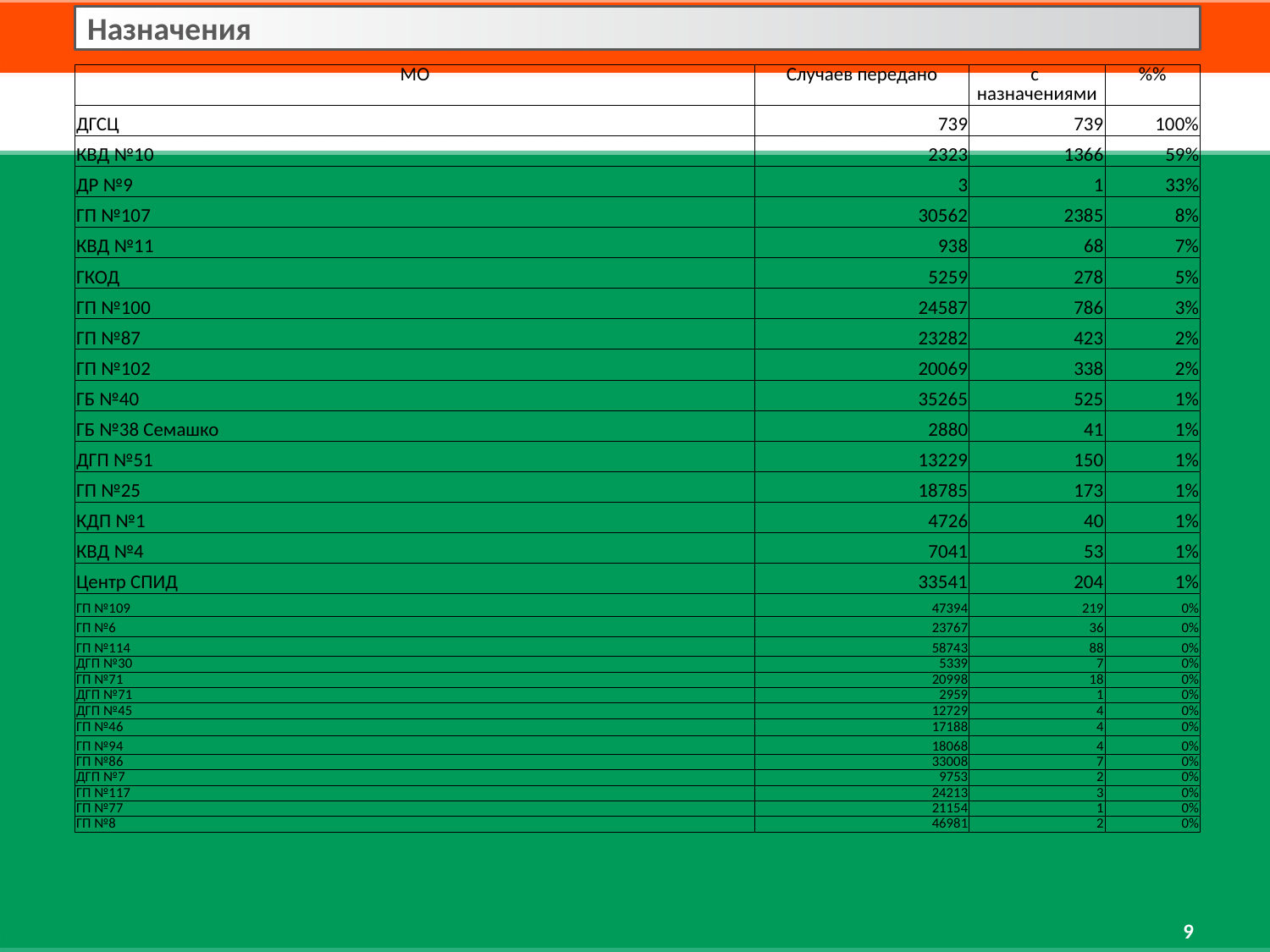

Назначения
| МО | Случаев передано | с назначениями | %% |
| --- | --- | --- | --- |
| ДГСЦ | 739 | 739 | 100% |
| КВД №10 | 2323 | 1366 | 59% |
| ДР №9 | 3 | 1 | 33% |
| ГП №107 | 30562 | 2385 | 8% |
| КВД №11 | 938 | 68 | 7% |
| ГКОД | 5259 | 278 | 5% |
| ГП №100 | 24587 | 786 | 3% |
| ГП №87 | 23282 | 423 | 2% |
| ГП №102 | 20069 | 338 | 2% |
| ГБ №40 | 35265 | 525 | 1% |
| ГБ №38 Семашко | 2880 | 41 | 1% |
| ДГП №51 | 13229 | 150 | 1% |
| ГП №25 | 18785 | 173 | 1% |
| КДП №1 | 4726 | 40 | 1% |
| КВД №4 | 7041 | 53 | 1% |
| Центр СПИД | 33541 | 204 | 1% |
| ГП №109 | 47394 | 219 | 0% |
| ГП №6 | 23767 | 36 | 0% |
| ГП №114 | 58743 | 88 | 0% |
| ДГП №30 | 5339 | 7 | 0% |
| ГП №71 | 20998 | 18 | 0% |
| ДГП №71 | 2959 | 1 | 0% |
| ДГП №45 | 12729 | 4 | 0% |
| ГП №46 | 17188 | 4 | 0% |
| ГП №94 | 18068 | 4 | 0% |
| ГП №86 | 33008 | 7 | 0% |
| ДГП №7 | 9753 | 2 | 0% |
| ГП №117 | 24213 | 3 | 0% |
| ГП №77 | 21154 | 1 | 0% |
| ГП №8 | 46981 | 2 | 0% |
9